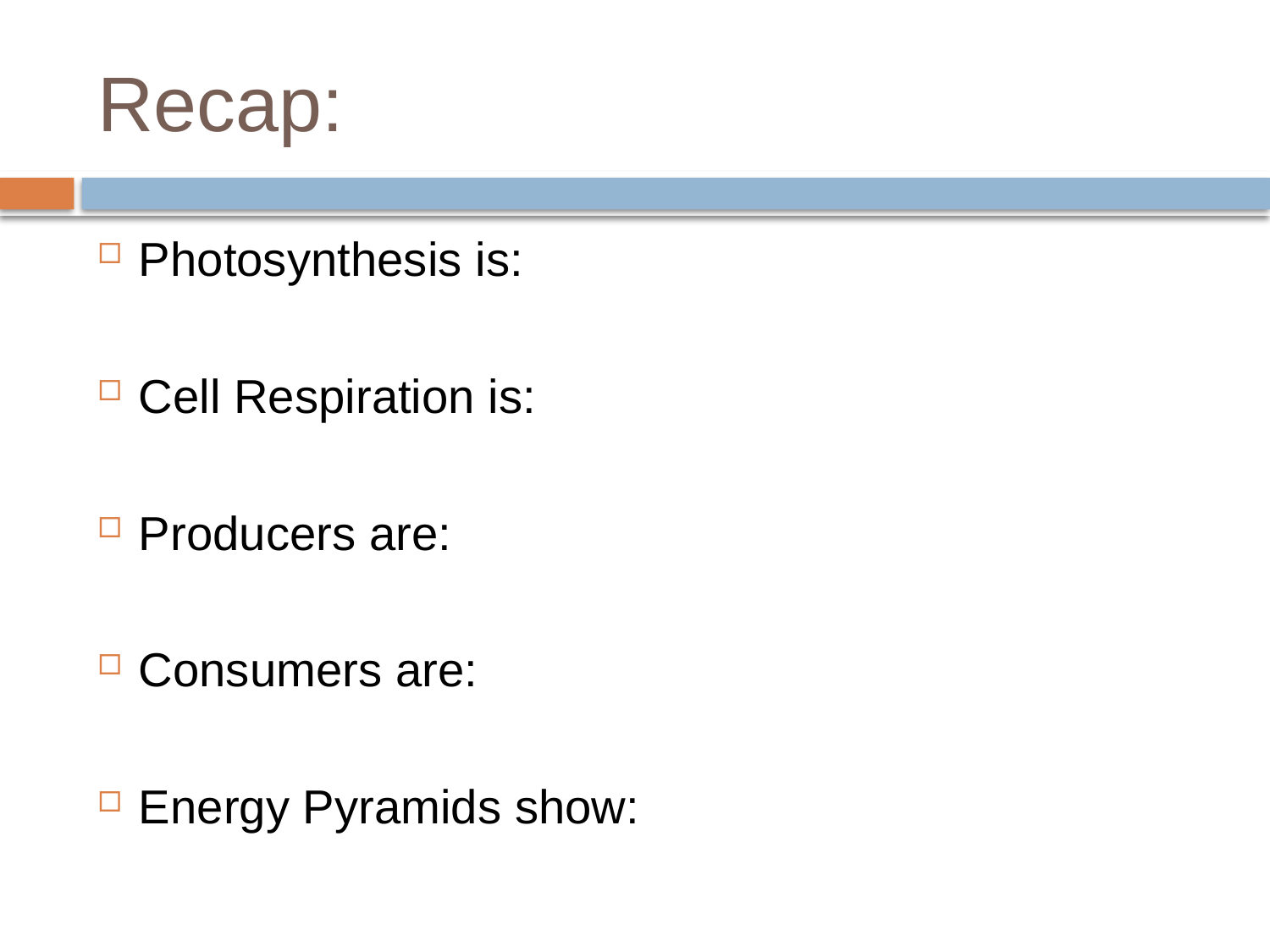

# Recap:
Photosynthesis is:

Cell Respiration is:

Producers are:

Consumers are:

Energy Pyramids show: